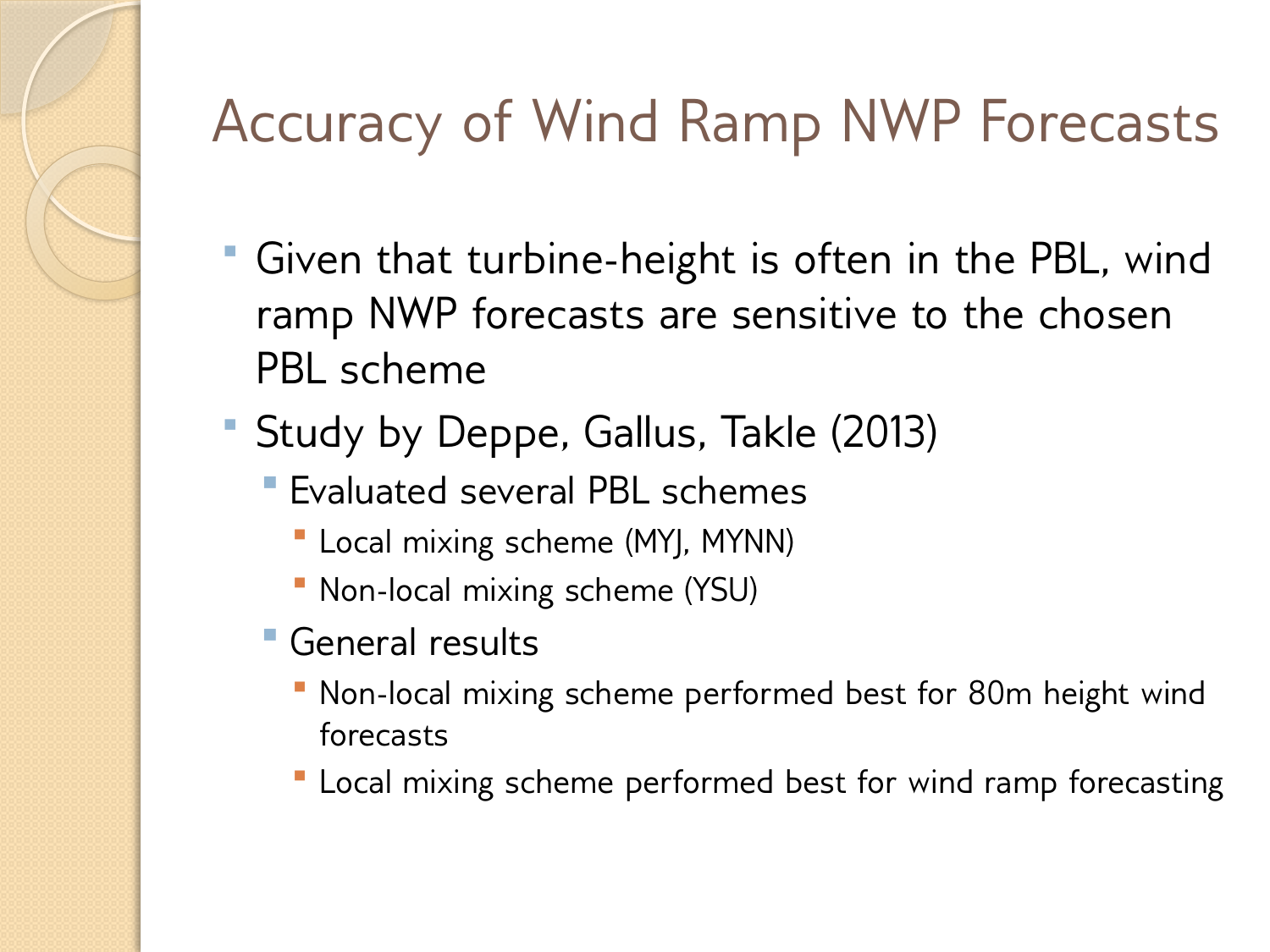

# Accuracy of Wind Ramp NWP Forecasts

Given that turbine-height is often in the PBL, wind ramp NWP forecasts are sensitive to the chosen PBL scheme
Study by Deppe, Gallus, Takle (2013)
Evaluated several PBL schemes
Local mixing scheme (MYJ, MYNN)
Non-local mixing scheme (YSU)
General results
Non-local mixing scheme performed best for 80m height wind forecasts
Local mixing scheme performed best for wind ramp forecasting